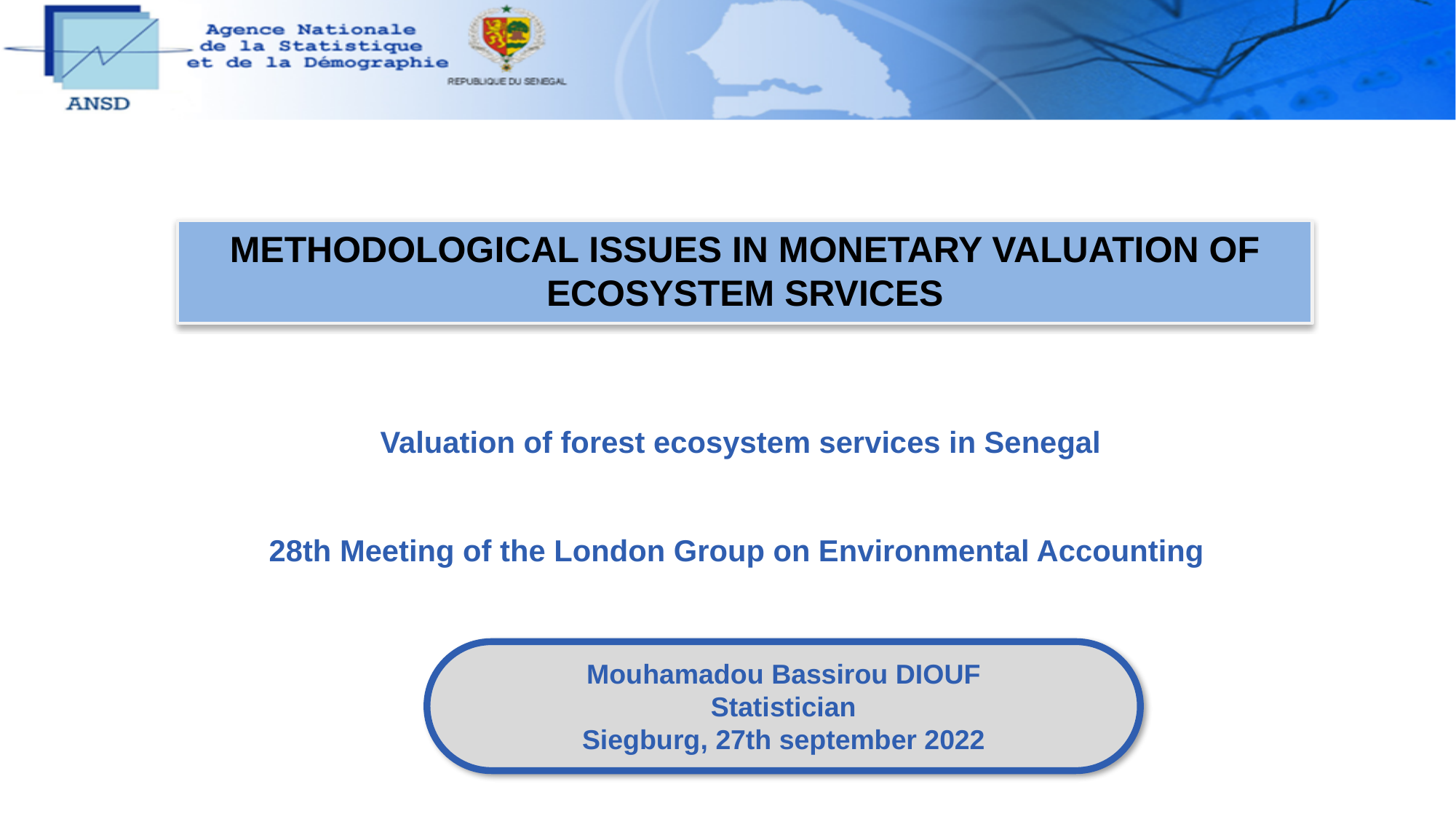

METHODOLOGICAL ISSUES IN MONETARY VALUATION OF ECOSYSTEM SRVICES
Valuation of forest ecosystem services in Senegal
28th Meeting of the London Group on Environmental Accounting
Mouhamadou Bassirou DIOUF
Statistician
Siegburg, 27th september 2022